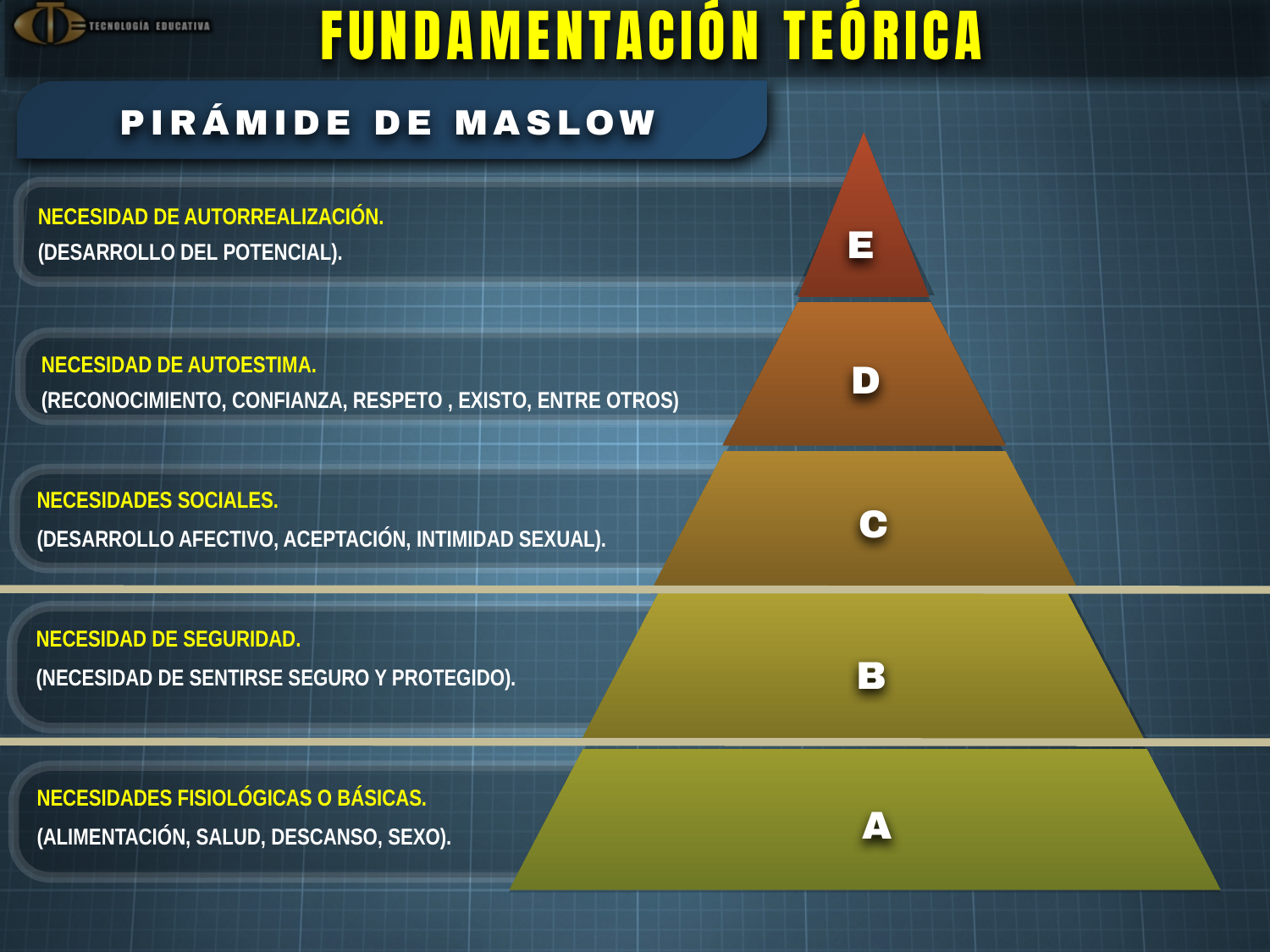

FUNDAMENTACIÓN TEÓRICA

PIRÁMIDE DE MASLOW

NECESIDAD DE AUTORREALIZACIÓN.
(DESARROLLO DEL POTENCIAL).

E

NECESIDAD DE AUTOESTIMA.
(RECONOCIMIENTO, CONFIANZA, RESPETO , EXISTO, ENTRE OTROS)
D

NECESIDADES SOCIALES.
(DESARROLLO AFECTIVO, ACEPTACIÓN, INTIMIDAD SEXUAL).
C

NECESIDAD DE SEGURIDAD.
(NECESIDAD DE SENTIRSE SEGURO Y PROTEGIDO).
B

NECESIDADES FISIOLÓGICAS O BÁSICAS.
(ALIMENTACIÓN, SALUD, DESCANSO, SEXO).
A